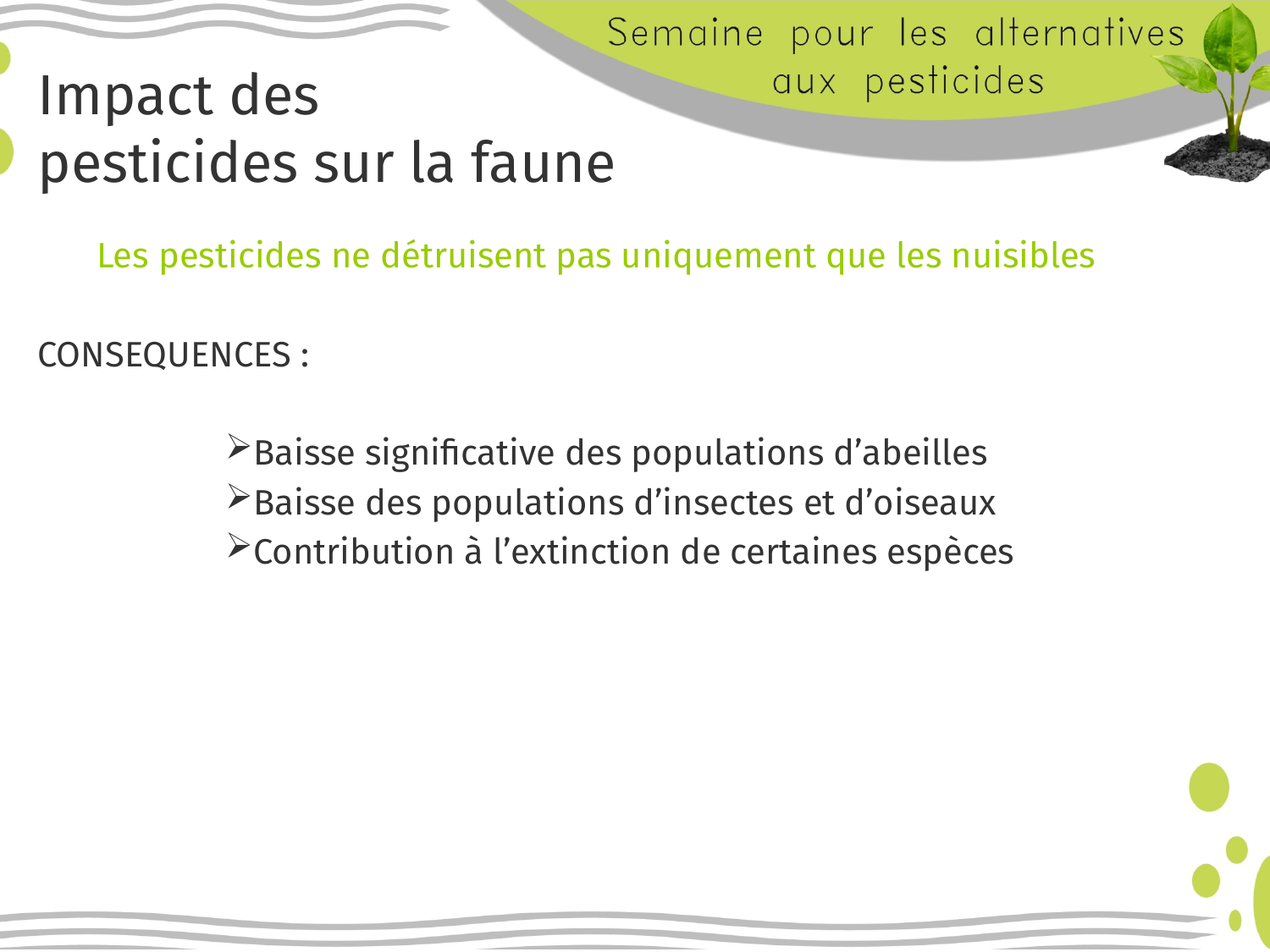

# Impact des pesticides sur la faune
Les pesticides ne détruisent pas uniquement que les nuisibles

CONSEQUENCES :

Baisse significative des populations d’abeilles
Baisse des populations d’insectes et d’oiseaux
Contribution à l’extinction de certaines espèces